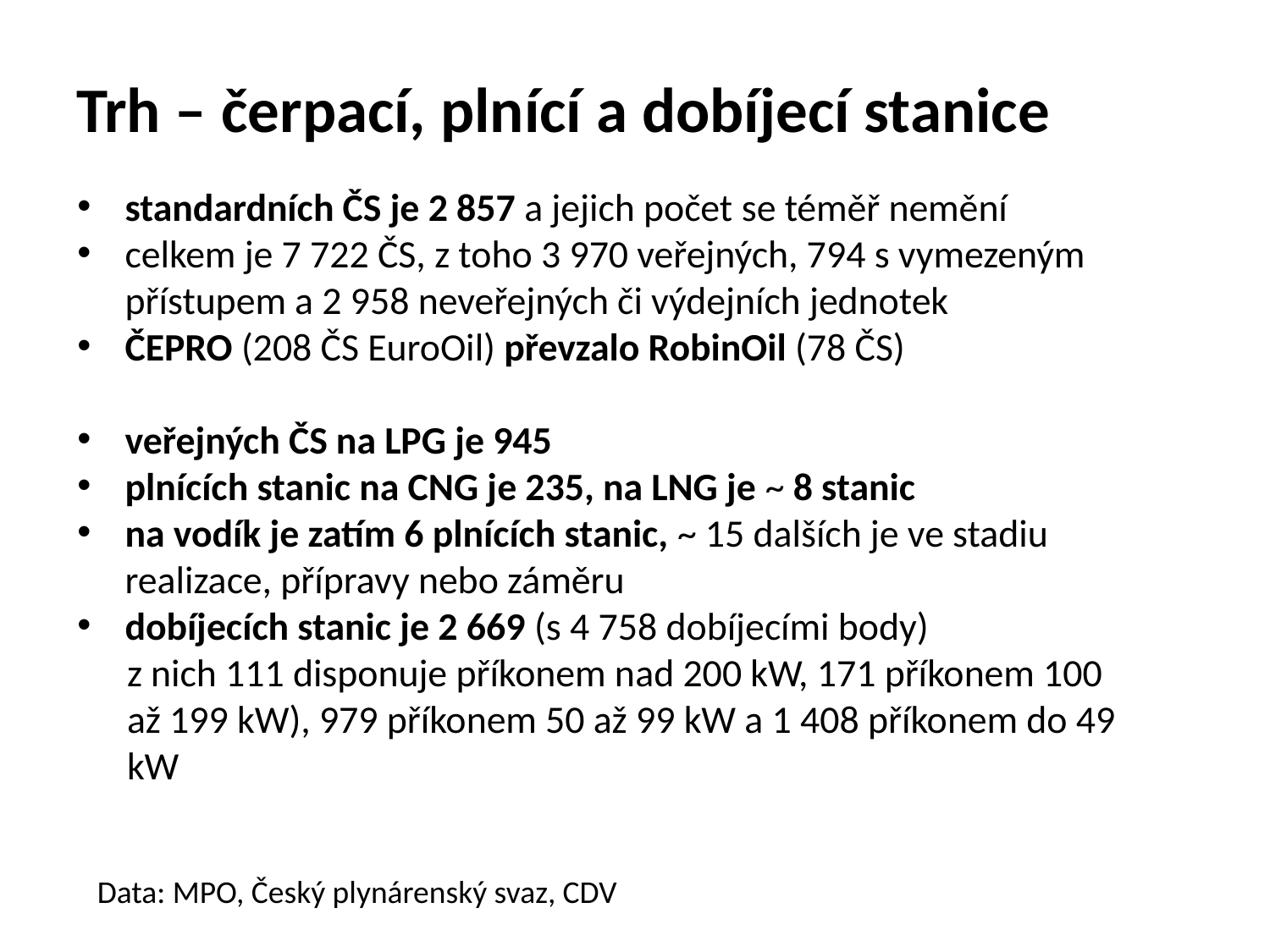

# Trh – čerpací, plnící a dobíjecí stanice
standardních ČS je 2 857 a jejich počet se téměř nemění
celkem je 7 722 ČS, z toho 3 970 veřejných, 794 s vymezeným přístupem a 2 958 neveřejných či výdejních jednotek
ČEPRO (208 ČS EuroOil) převzalo RobinOil (78 ČS)

veřejných ČS na LPG je 945
plnících stanic na CNG je 235, na LNG je ~ 8 stanic
na vodík je zatím 6 plnících stanic, ~ 15 dalších je ve stadiu realizace, přípravy nebo záměru
dobíjecích stanic je 2 669 (s 4 758 dobíjecími body)
z nich 111 disponuje příkonem nad 200 kW, 171 příkonem 100 až 199 kW), 979 příkonem 50 až 99 kW a 1 408 příkonem do 49 kW
Data: MPO, Český plynárenský svaz, CDV